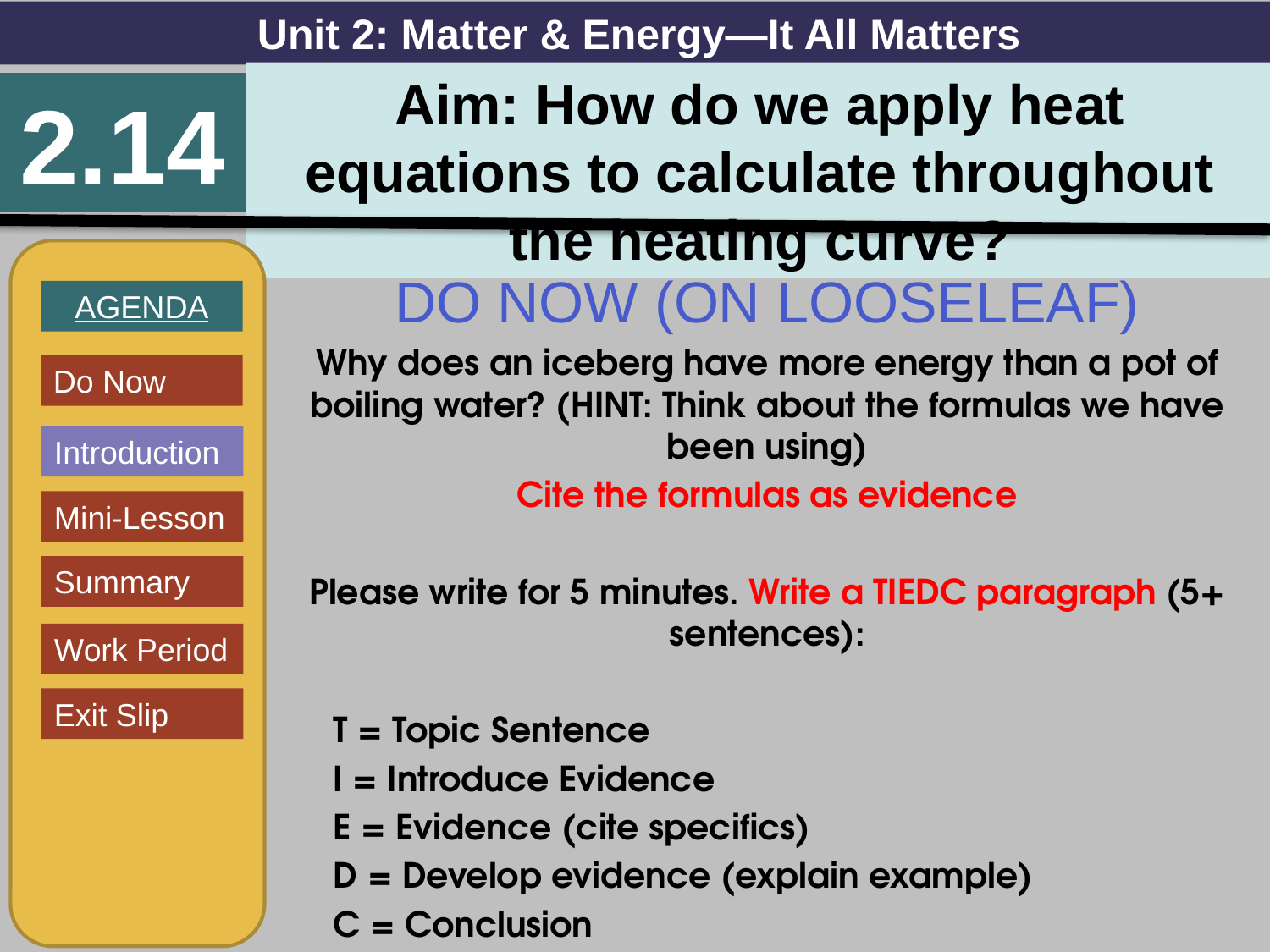

Unit 2: Matter & Energy—It All Matters
Aim: How do we apply heat equations to calculate throughout the heating curve?
2.14

AGENDA
Introduction
Mini-Lesson
Summary
Work Period
Exit Slip
DO NOW (ON LOOSELEAF)
Why does an iceberg have more energy than a pot of boiling water? (HINT: Think about the formulas we have been using)
Cite the formulas as evidence

Please write for 5 minutes. Write a TIEDC paragraph (5+ sentences):

T = Topic Sentence
I = Introduce Evidence
E = Evidence (cite specifics)
D = Develop evidence (explain example)
C = Conclusion
Do Now